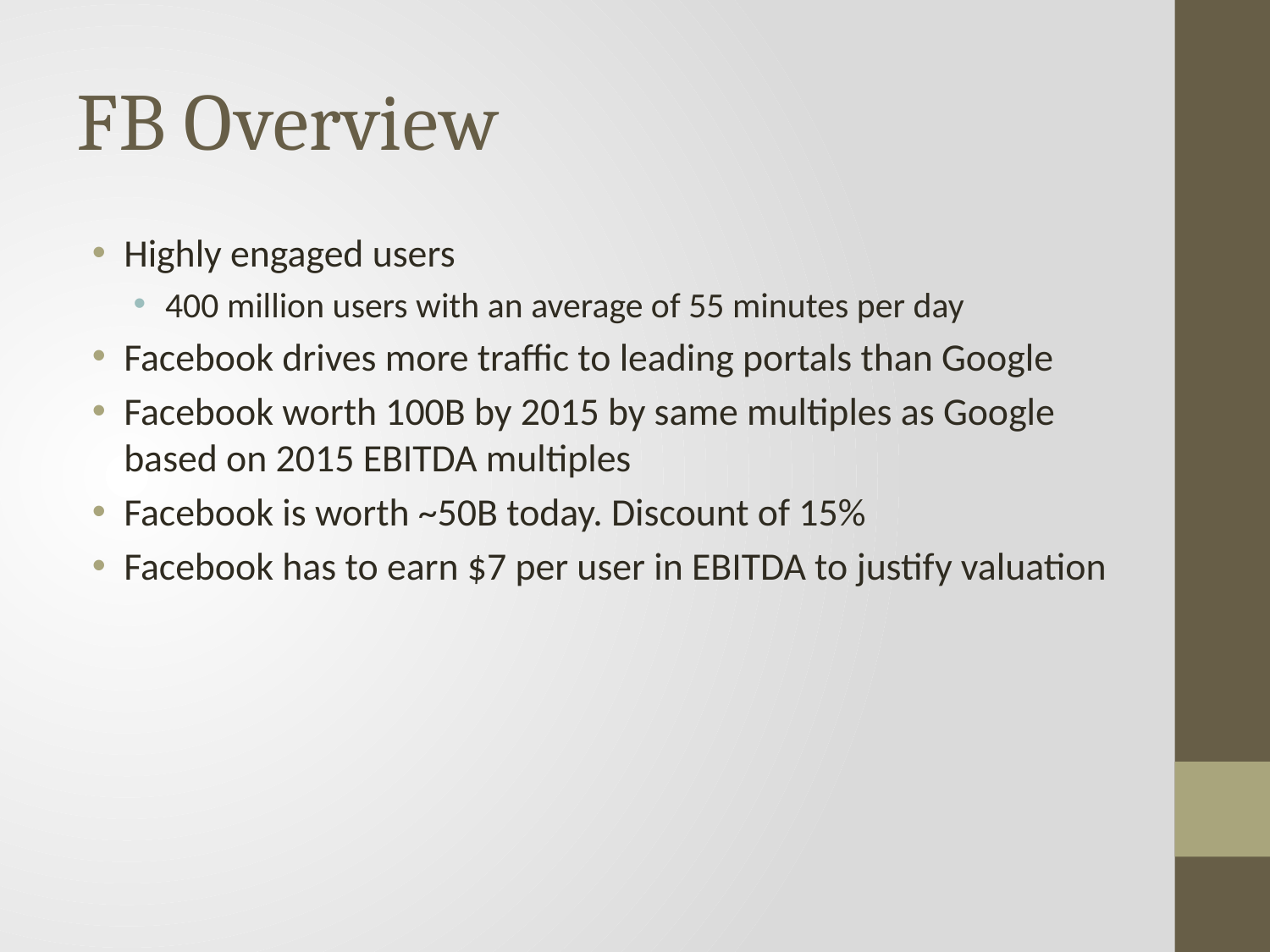

# FB Overview
Highly engaged users
400 million users with an average of 55 minutes per day
Facebook drives more traffic to leading portals than Google
Facebook worth 100B by 2015 by same multiples as Google based on 2015 EBITDA multiples
Facebook is worth ~50B today. Discount of 15%
Facebook has to earn $7 per user in EBITDA to justify valuation